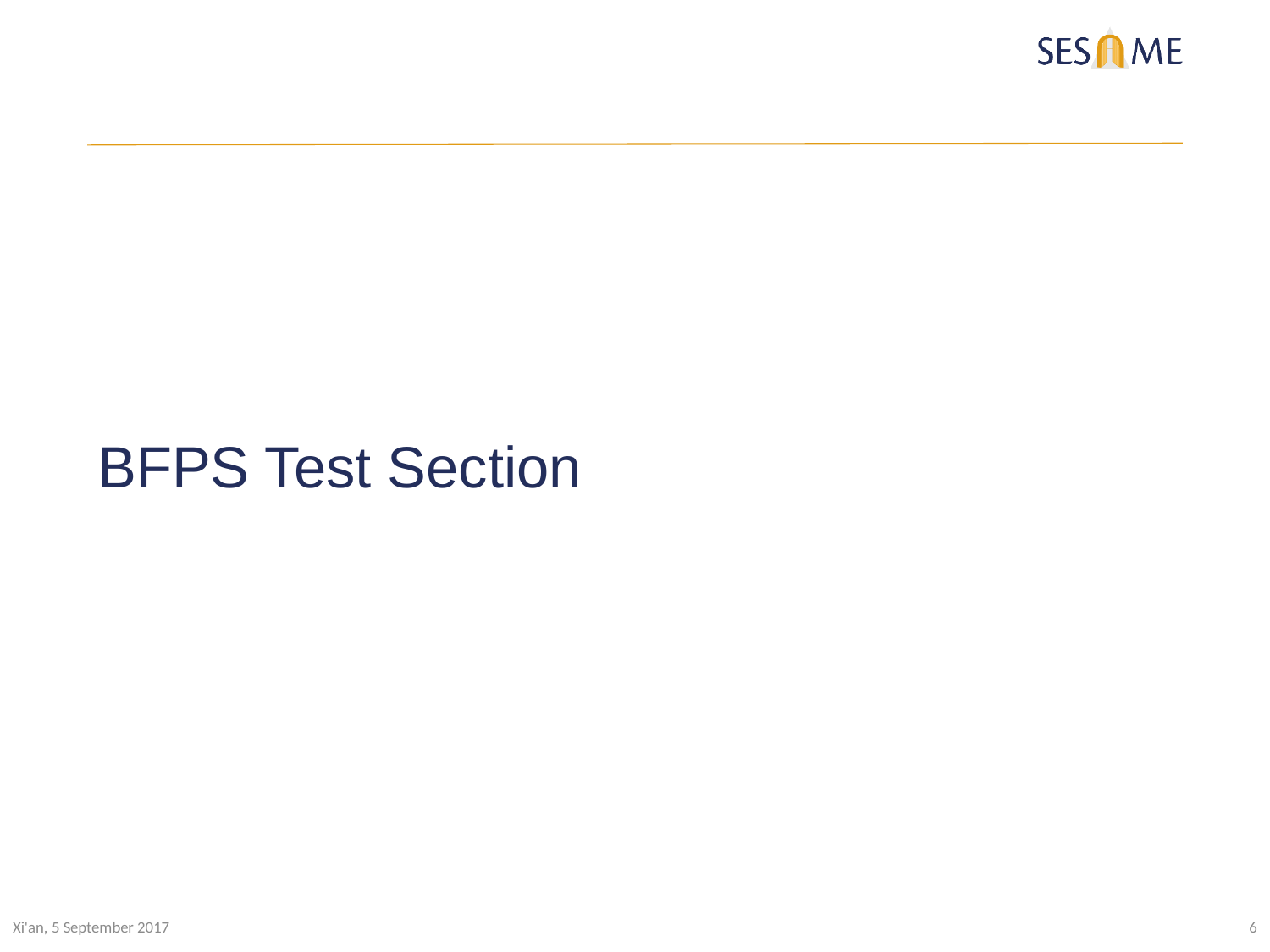

# BFPS Test Section
Xi'an, 5 September 2017
6